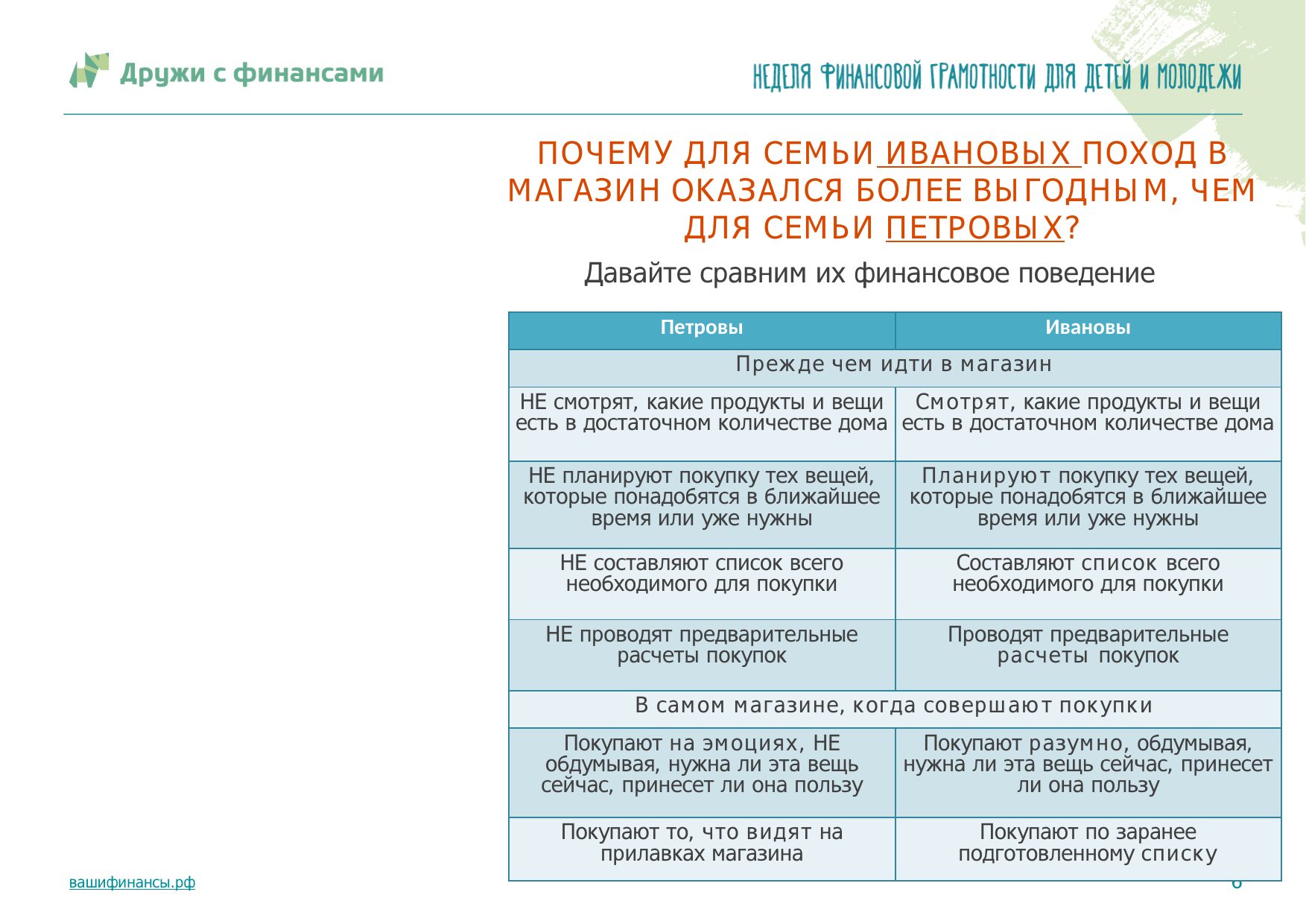

# ПОЧЕМУ ДЛЯ СЕМЬИ ИВАНОВЫХ ПОХОД В МАГАЗИН ОКАЗАЛСЯ БОЛЕЕ ВЫГОДНЫМ, ЧЕМ ДЛЯ СЕМЬИ ПЕТРОВЫХ?
Давайте сравним их финансовое поведение
| Петровы | Ивановы |
| --- | --- |
| Прежде чем идти в магазин |  |
| НЕ смотрят, какие продукты и вещи есть в достаточном количестве дома | Смотрят, какие продукты и вещи есть в достаточном количестве дома |
| НЕ планируют покупку тех вещей, которые понадобятся в ближайшее время или уже нужны | Планируют покупку тех вещей, которые понадобятся в ближайшее время или уже нужны |
| НЕ составляют список всего необходимого для покупки | Составляют список всего необходимого для покупки |
| НЕ проводят предварительные расчеты покупок | Проводят предварительные расчеты покупок |
| В самом магазине, когда совершают покупки |  |
| Покупают на эмоциях, НЕ обдумывая, нужна ли эта вещь сейчас, принесет ли она пользу | Покупают разумно, обдумывая, нужна ли эта вещь сейчас, принесет ли она пользу |
| Покупают то, что видят на прилавках магазина | Покупают по заранее подготовленному списку |
6